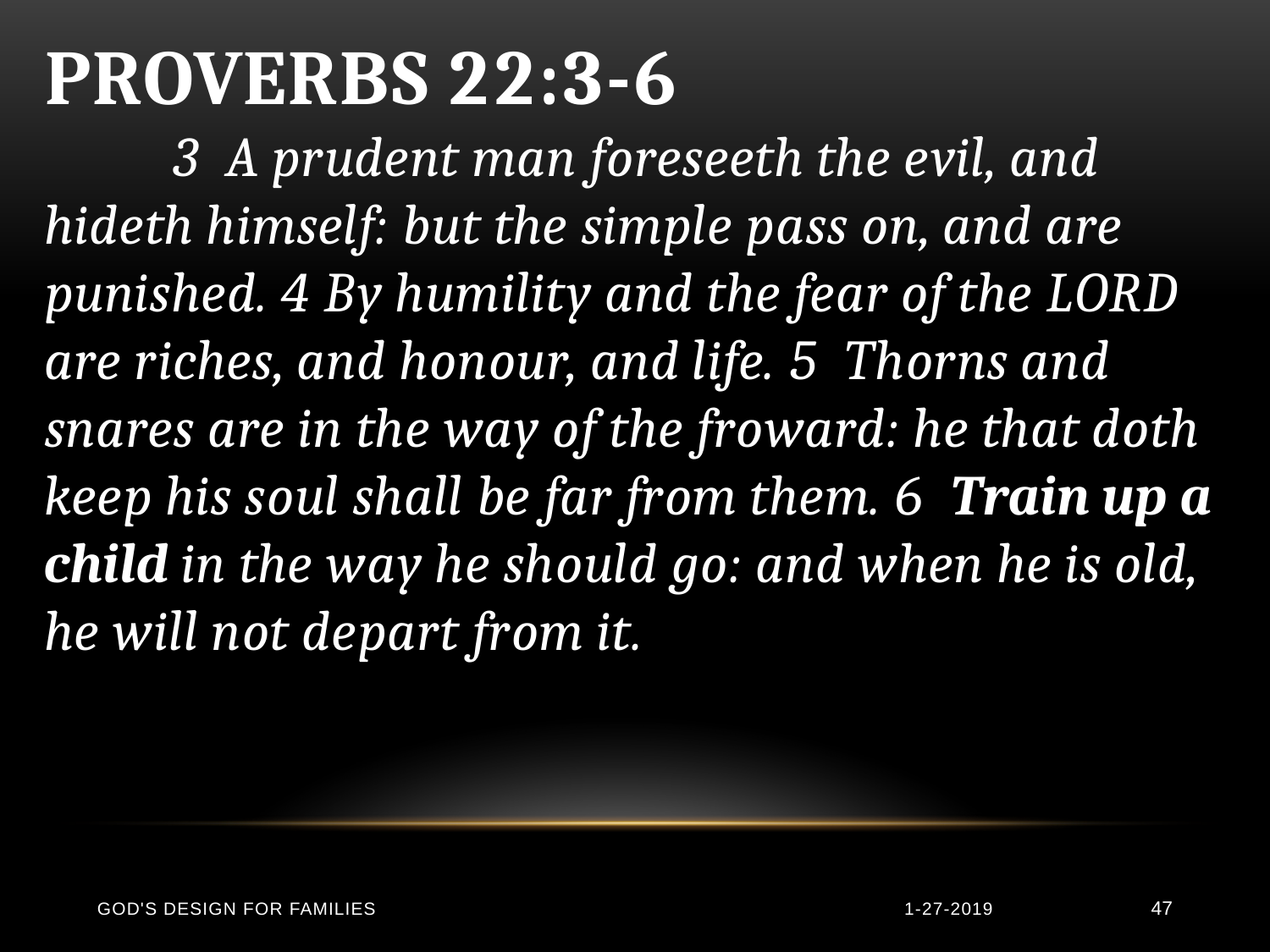

PROVERBS 22:3-6
	3  A prudent man foreseeth the evil, and hideth himself: but the simple pass on, and are punished. 4 By humility and the fear of the LORD are riches, and honour, and life. 5  Thorns and snares are in the way of the froward: he that doth keep his soul shall be far from them. 6  Train up a child in the way he should go: and when he is old, he will not depart from it.
God's Design for Families
1-27-2019
47